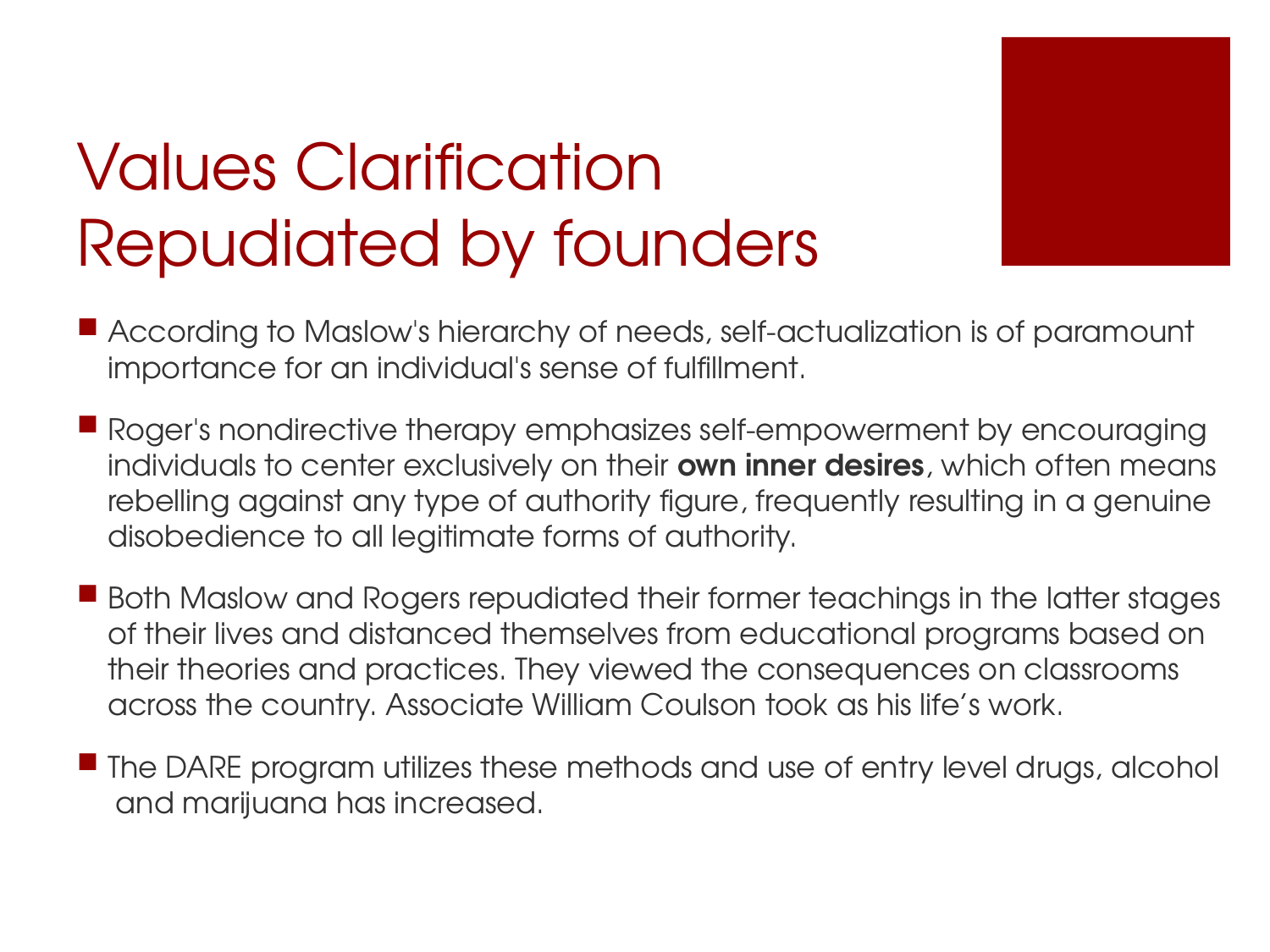

# Values Clarification Repudiated by founders
According to Maslow's hierarchy of needs, self-actualization is of paramount importance for an individual's sense of fulfillment.
Roger's nondirective therapy emphasizes self-empowerment by encouraging individuals to center exclusively on their own inner desires, which often means rebelling against any type of authority figure, frequently resulting in a genuine disobedience to all legitimate forms of authority.
Both Maslow and Rogers repudiated their former teachings in the latter stages of their lives and distanced themselves from educational programs based on their theories and practices. They viewed the consequences on classrooms across the country. Associate William Coulson took as his life’s work.
The DARE program utilizes these methods and use of entry level drugs, alcohol  and marijuana has increased.